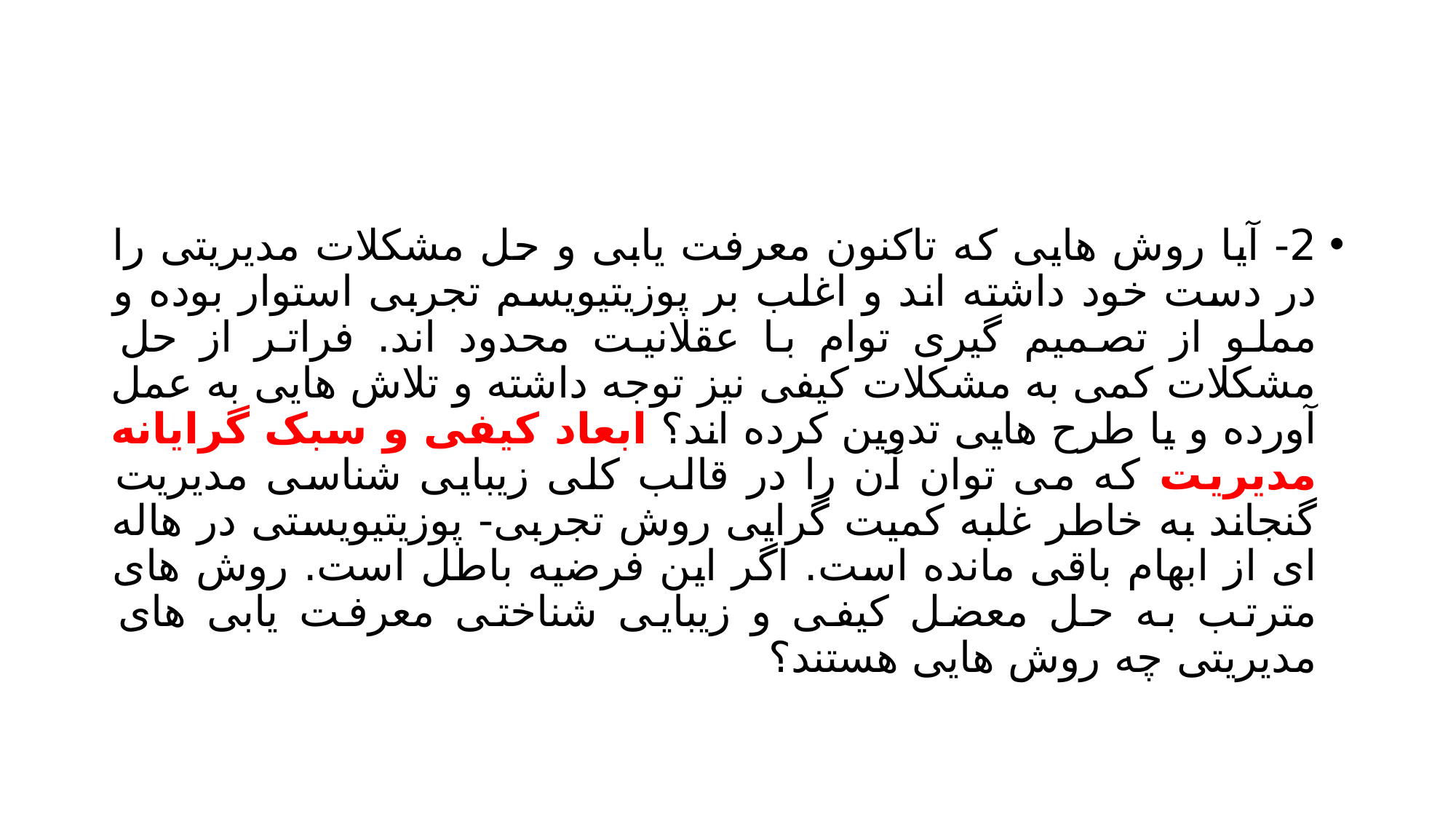

#
2- آیا روش هایی که تاکنون معرفت یابی و حل مشکلات مدیریتی را در دست خود داشته اند و اغلب بر پوزیتیویسم تجربی استوار بوده و مملو از تصمیم گیری توام با عقلانیت محدود اند. فراتر از حل مشکلات کمی به مشکلات کیفی نیز توجه داشته و تلاش هایی به عمل آورده و یا طرح هایی تدوین کرده اند؟ ابعاد کیفی و سبک گرایانه مدیریت که می توان آن را در قالب کلی زیبایی شناسی مدیریت گنجاند به خاطر غلبه کمیت گرایی روش تجربی- پوزیتیویستی در هاله ای از ابهام باقی مانده است. اگر این فرضیه باطل است. روش های مترتب به حل معضل کیفی و زیبایی شناختی معرفت یابی های مدیریتی چه روش هایی هستند؟